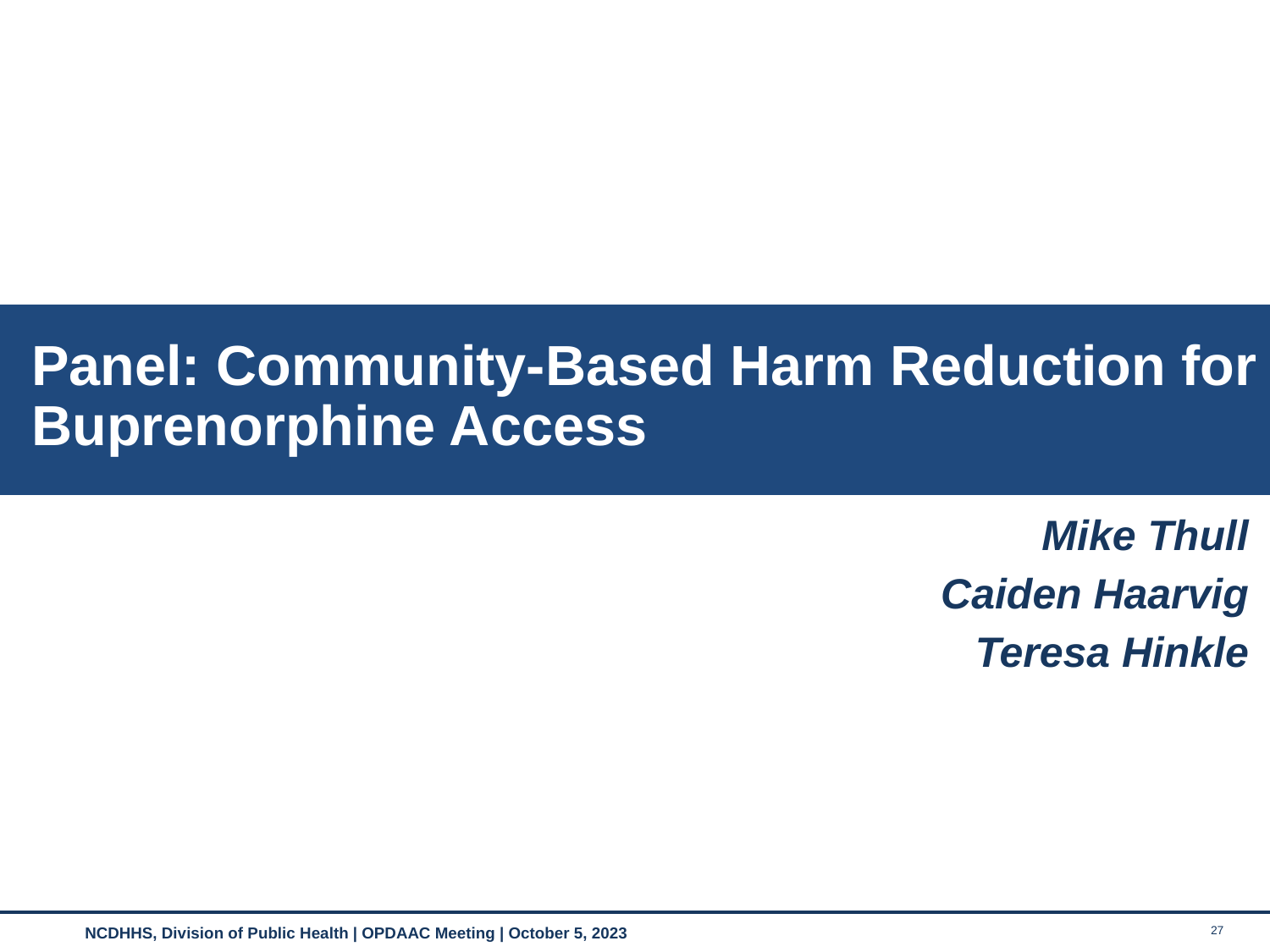

Panel: Community-Based Harm Reduction for Buprenorphine Access
Mike Thull
Caiden Haarvig
Teresa Hinkle